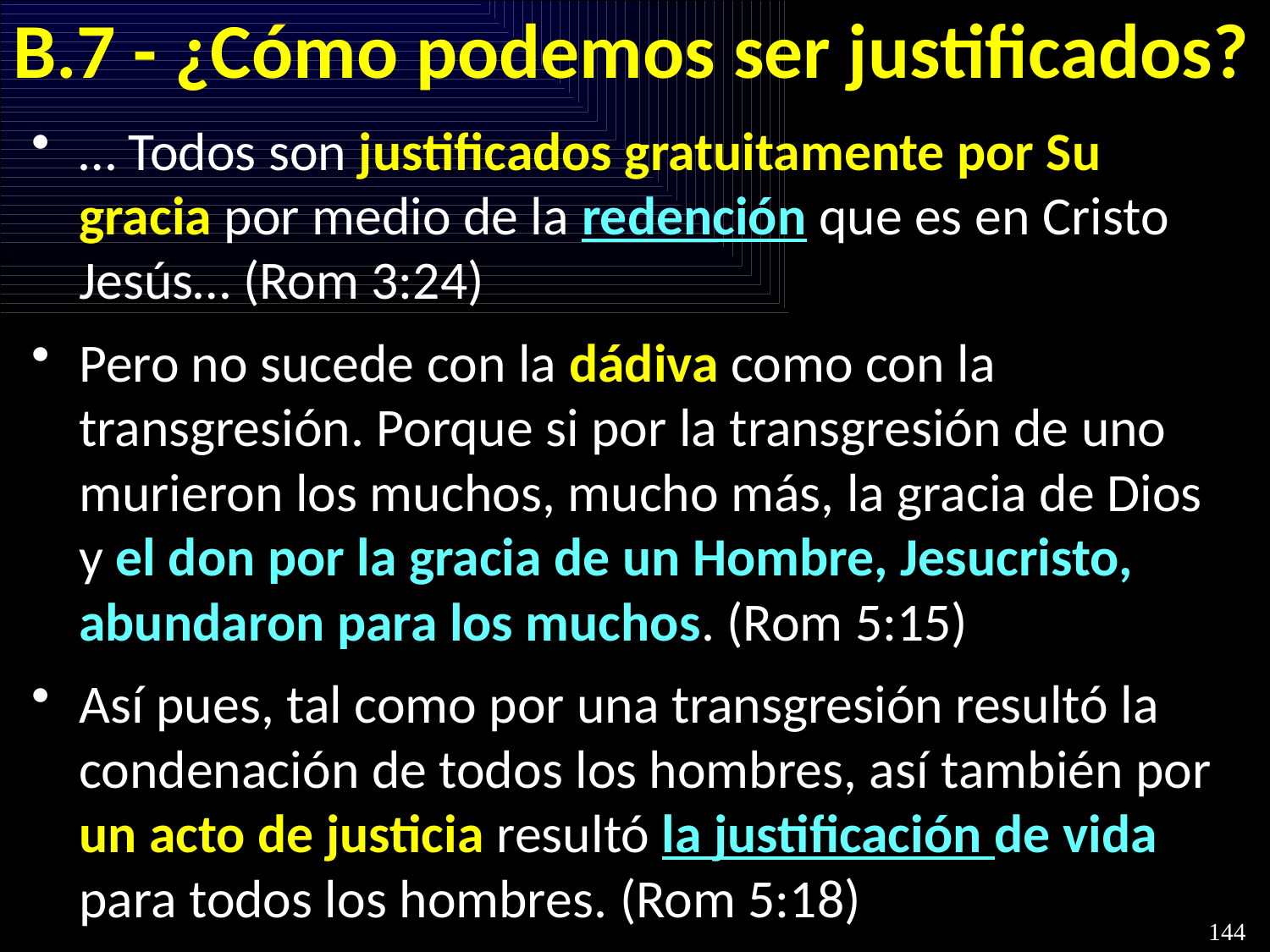

# B.7 - ¿Cómo podemos ser justificados?
… Todos son justificados gratuitamente por Su gracia por medio de la redención que es en Cristo Jesús… (Rom 3:24)
Pero no sucede con la dádiva como con la transgresión. Porque si por la transgresión de uno murieron los muchos, mucho más, la gracia de Dios y el don por la gracia de un Hombre, Jesucristo, abundaron para los muchos. (Rom 5:15)
Así pues, tal como por una transgresión resultó la condenación de todos los hombres, así también por un acto de justicia resultó la justificación de vida para todos los hombres. (Rom 5:18)
144